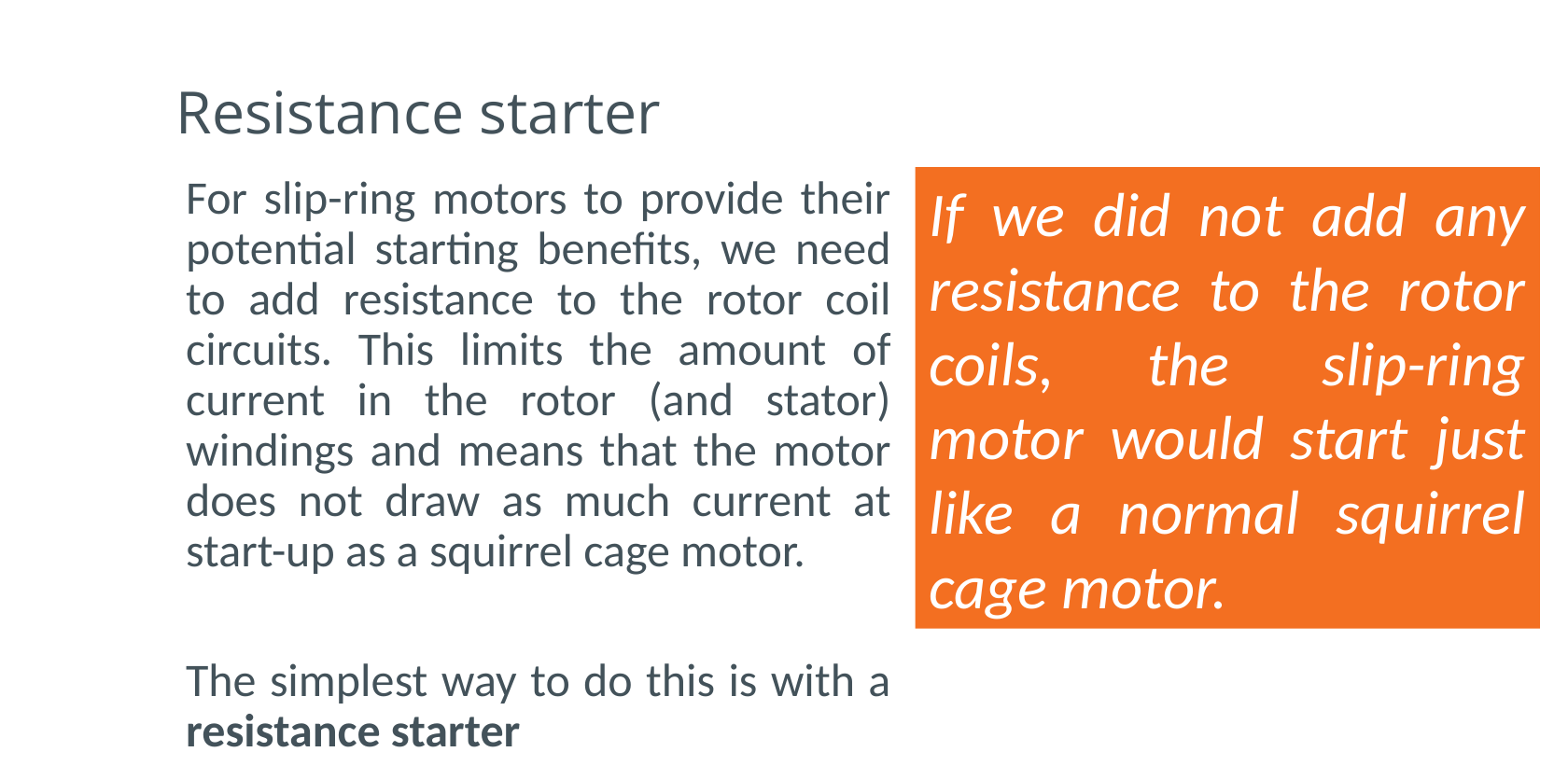

# Resistance starter
For slip-ring motors to provide their potential starting benefits, we need to add resistance to the rotor coil circuits. This limits the amount of current in the rotor (and stator) windings and means that the motor does not draw as much current at start-up as a squirrel cage motor.

The simplest way to do this is with a resistance starter
If we did not add any resistance to the rotor coils, the slip-ring motor would start just like a normal squirrel cage motor.